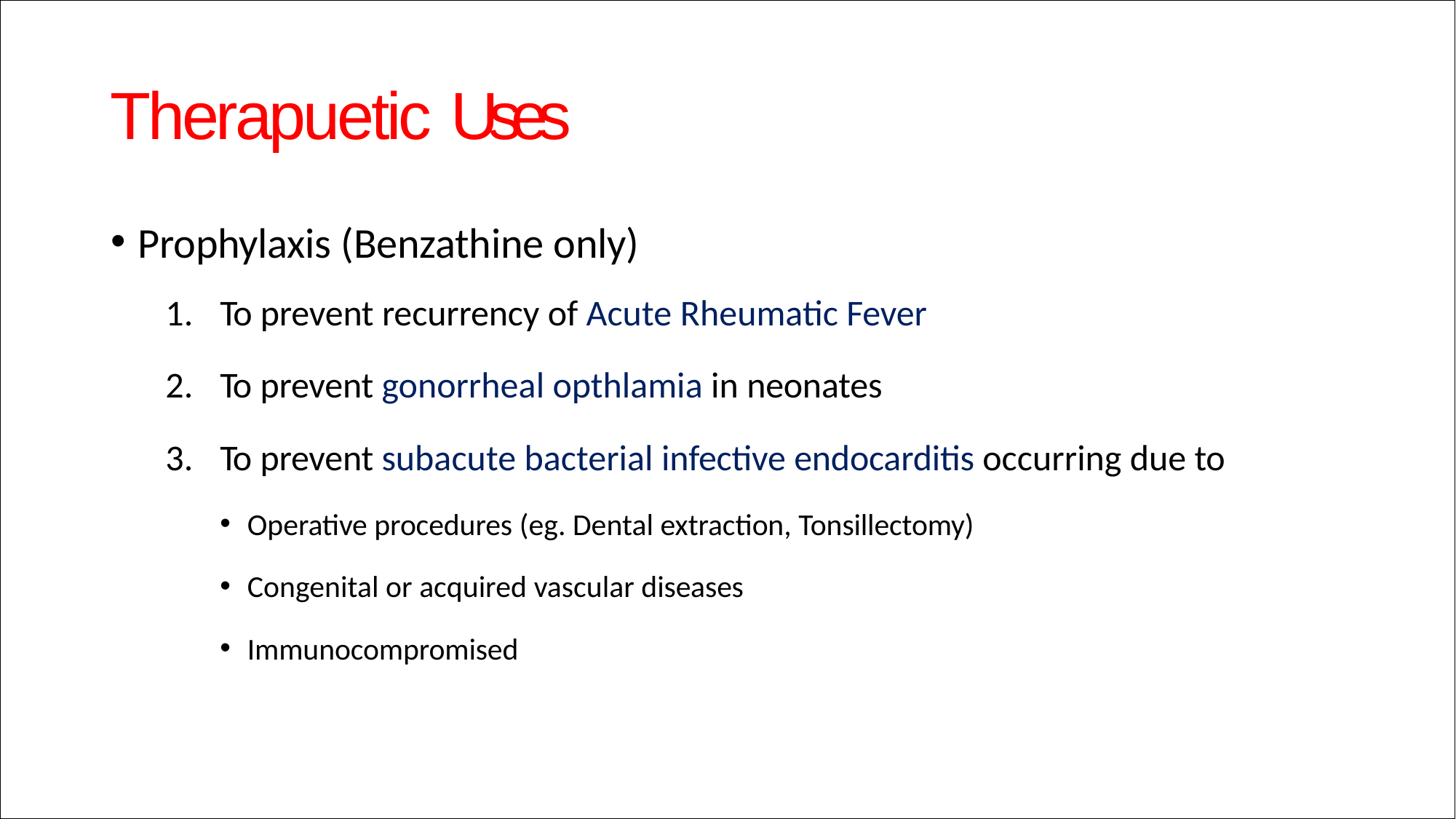

# Therapuetic Uses
Prophylaxis (Benzathine only)
To prevent recurrency of Acute Rheumatic Fever
To prevent gonorrheal opthlamia in neonates
To prevent subacute bacterial infective endocarditis occurring due to
Operative procedures (eg. Dental extraction, Tonsillectomy)
Congenital or acquired vascular diseases
Immunocompromised